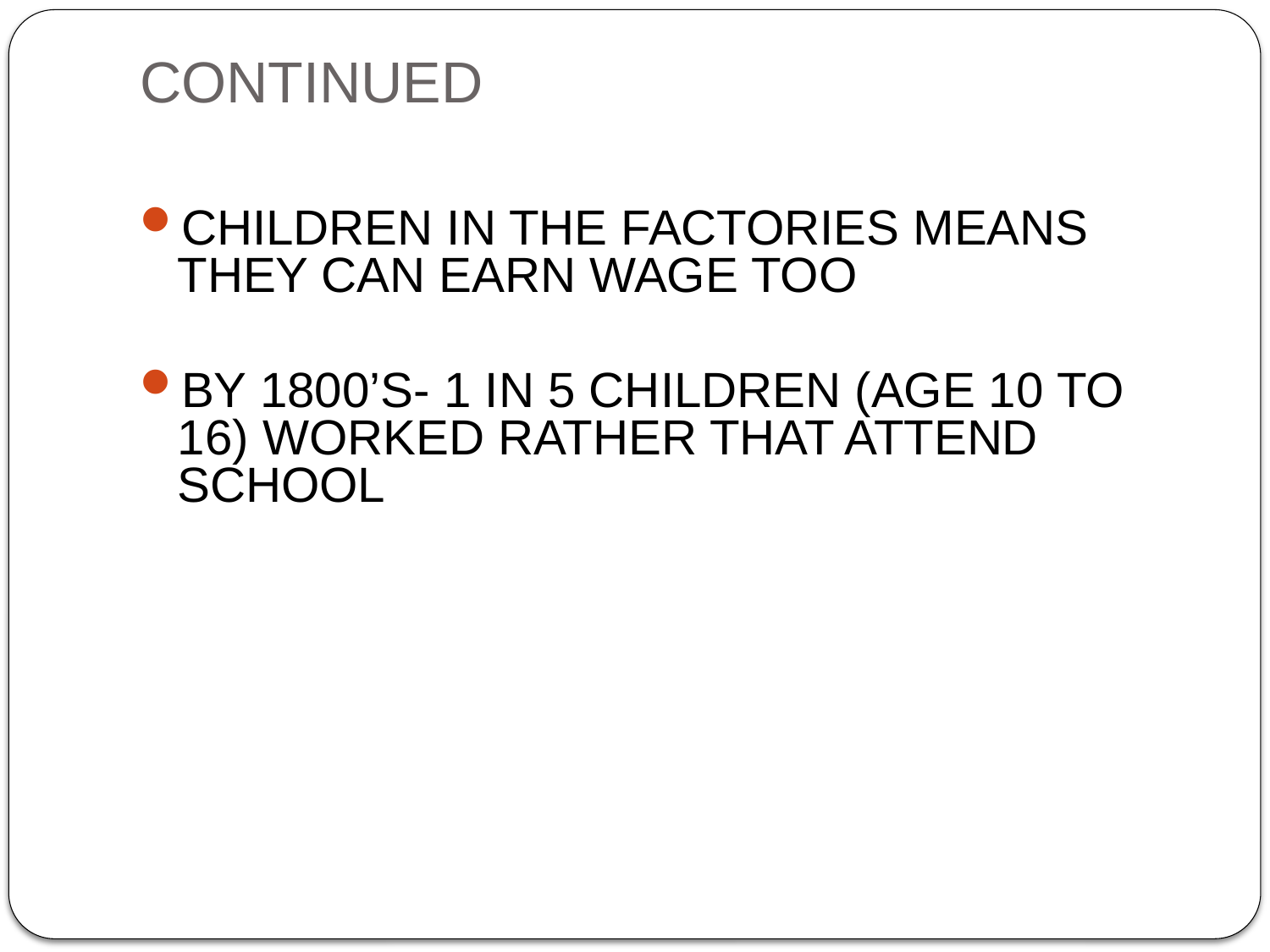

# CONTINUED
CHILDREN IN THE FACTORIES MEANS THEY CAN EARN WAGE TOO

BY 1800’S- 1 IN 5 CHILDREN (AGE 10 TO 16) WORKED RATHER THAT ATTEND SCHOOL